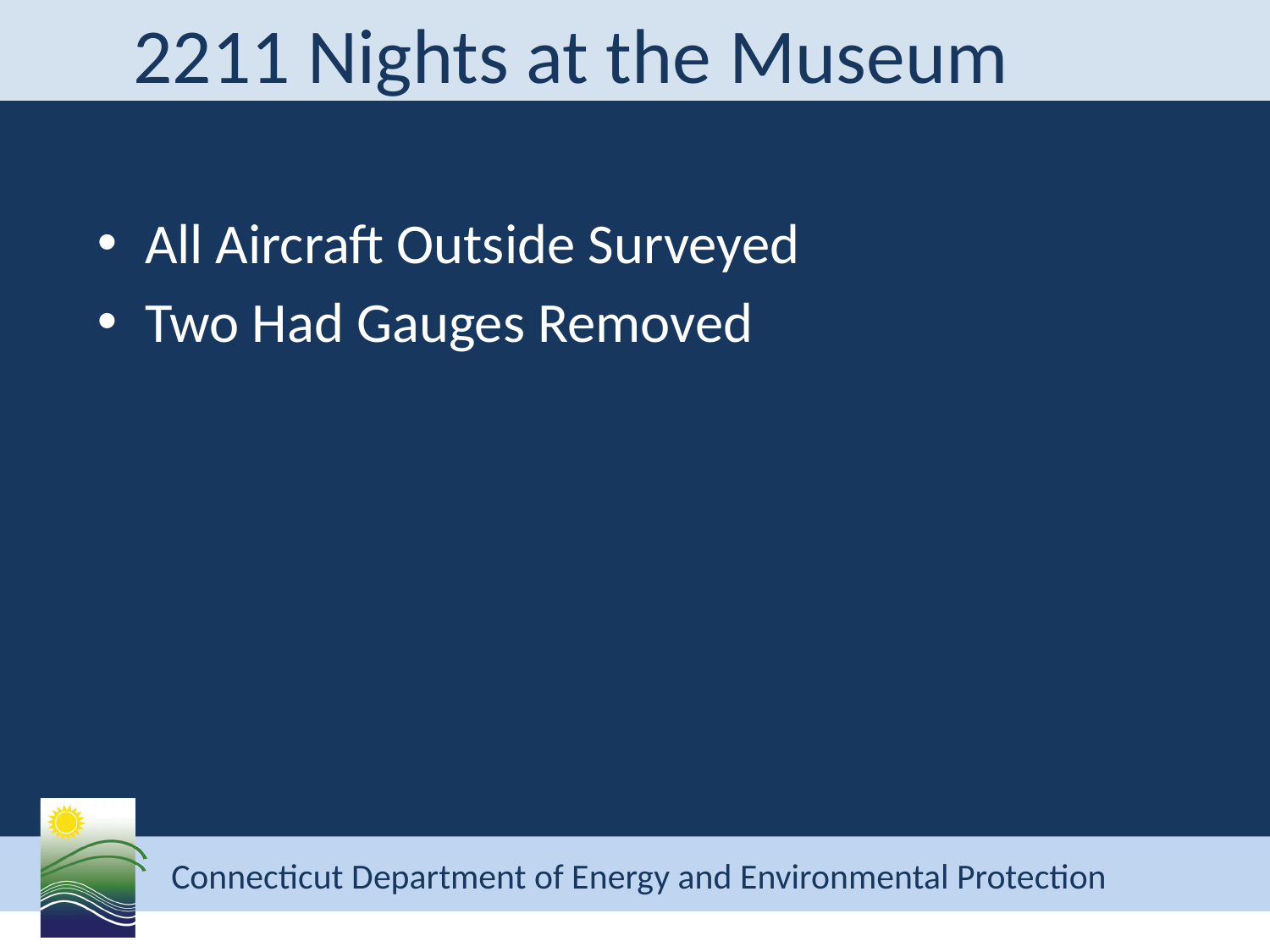

# 2211 Nights at the Museum
All Aircraft Outside Surveyed
Two Had Gauges Removed